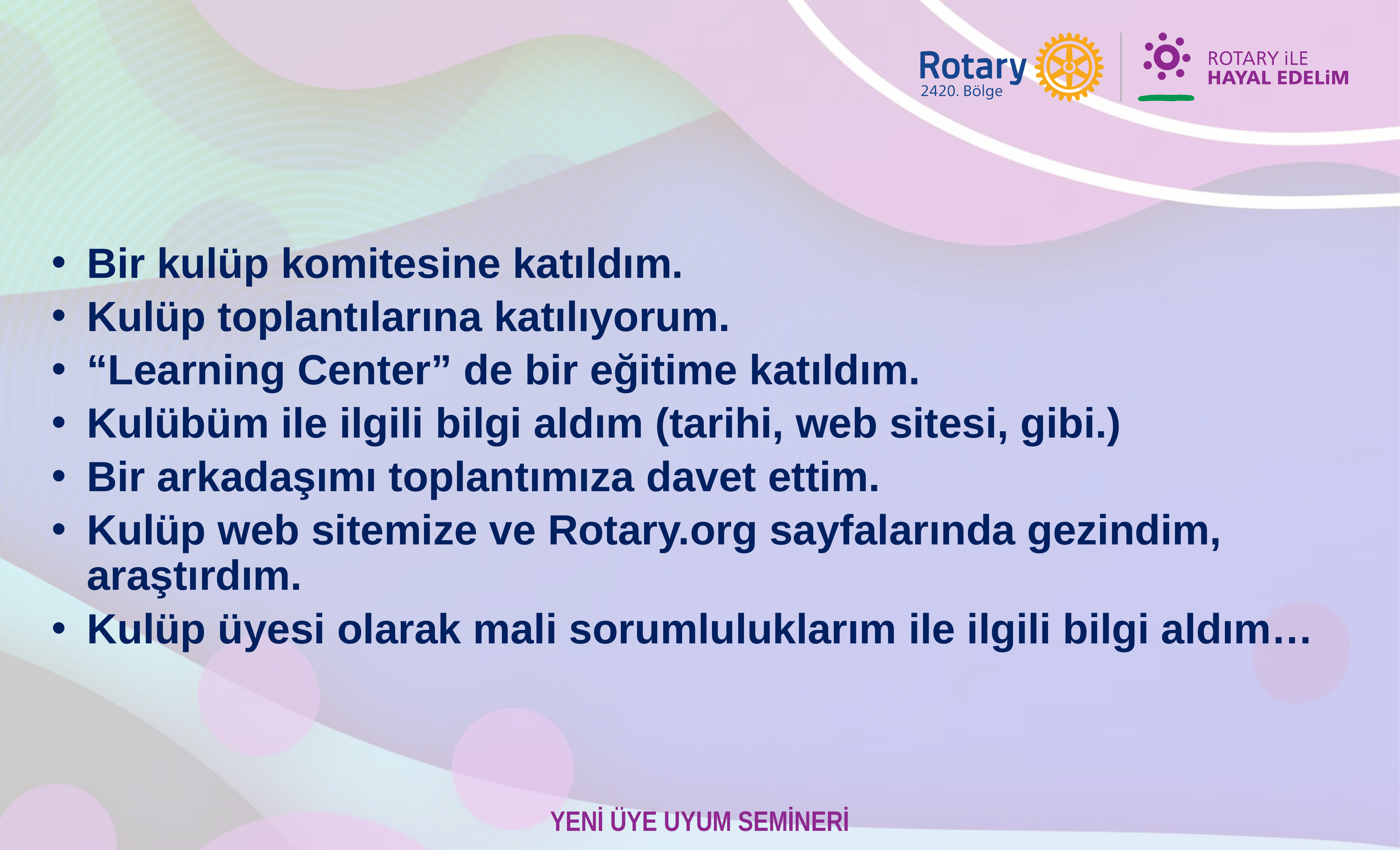

Bir kulüp komitesine katıldım.
Kulüp toplantılarına katılıyorum.
“Learning Center” de bir eğitime katıldım.
Kulübüm ile ilgili bilgi aldım (tarihi, web sitesi, gibi.)
Bir arkadaşımı toplantımıza davet ettim.
Kulüp web sitemize ve Rotary.org sayfalarında gezindim, araştırdım.
Kulüp üyesi olarak mali sorumluluklarım ile ilgili bilgi aldım…